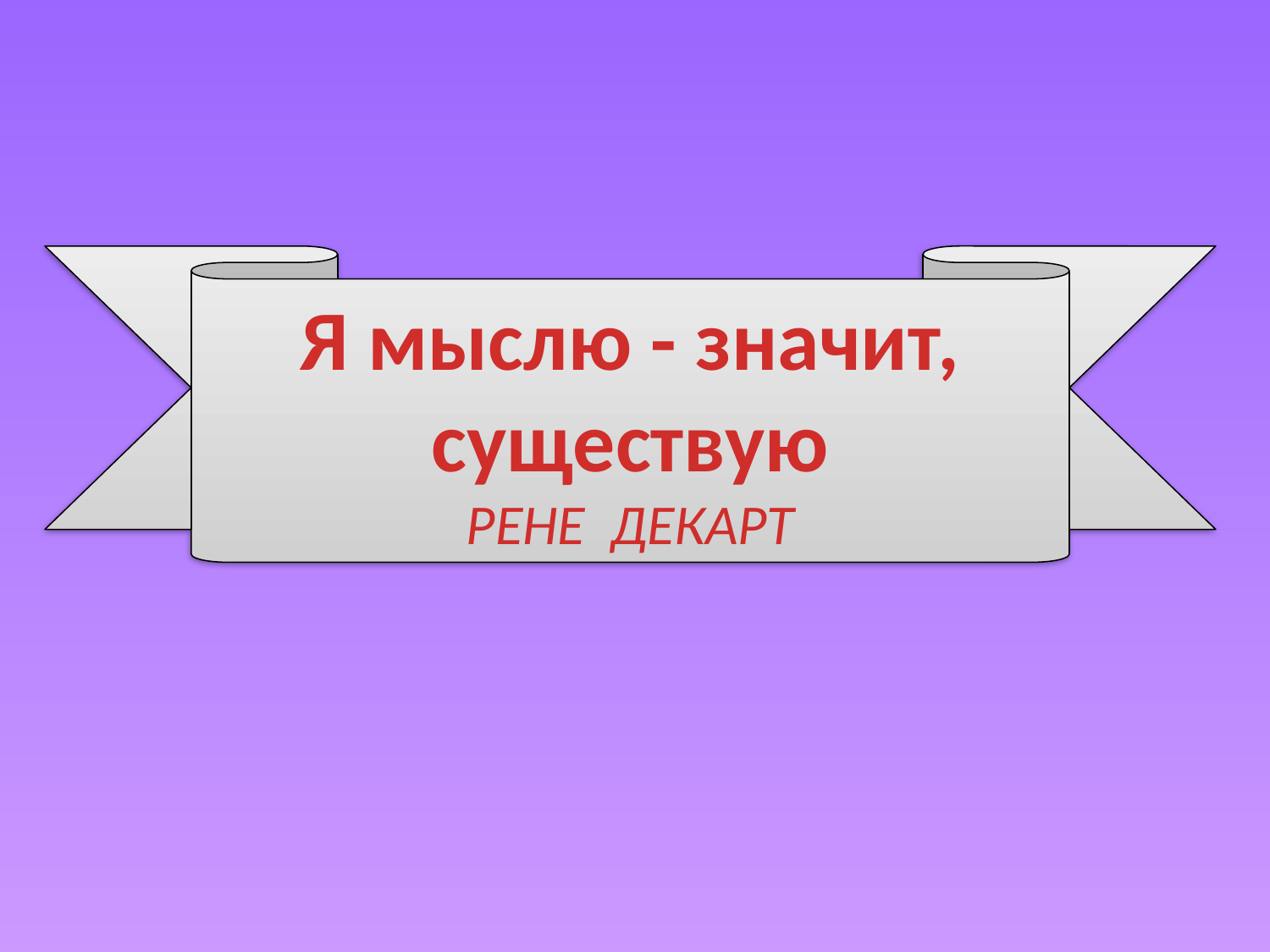

Я мыслю - значит, существую
РЕНЕ  ДЕКАРТ